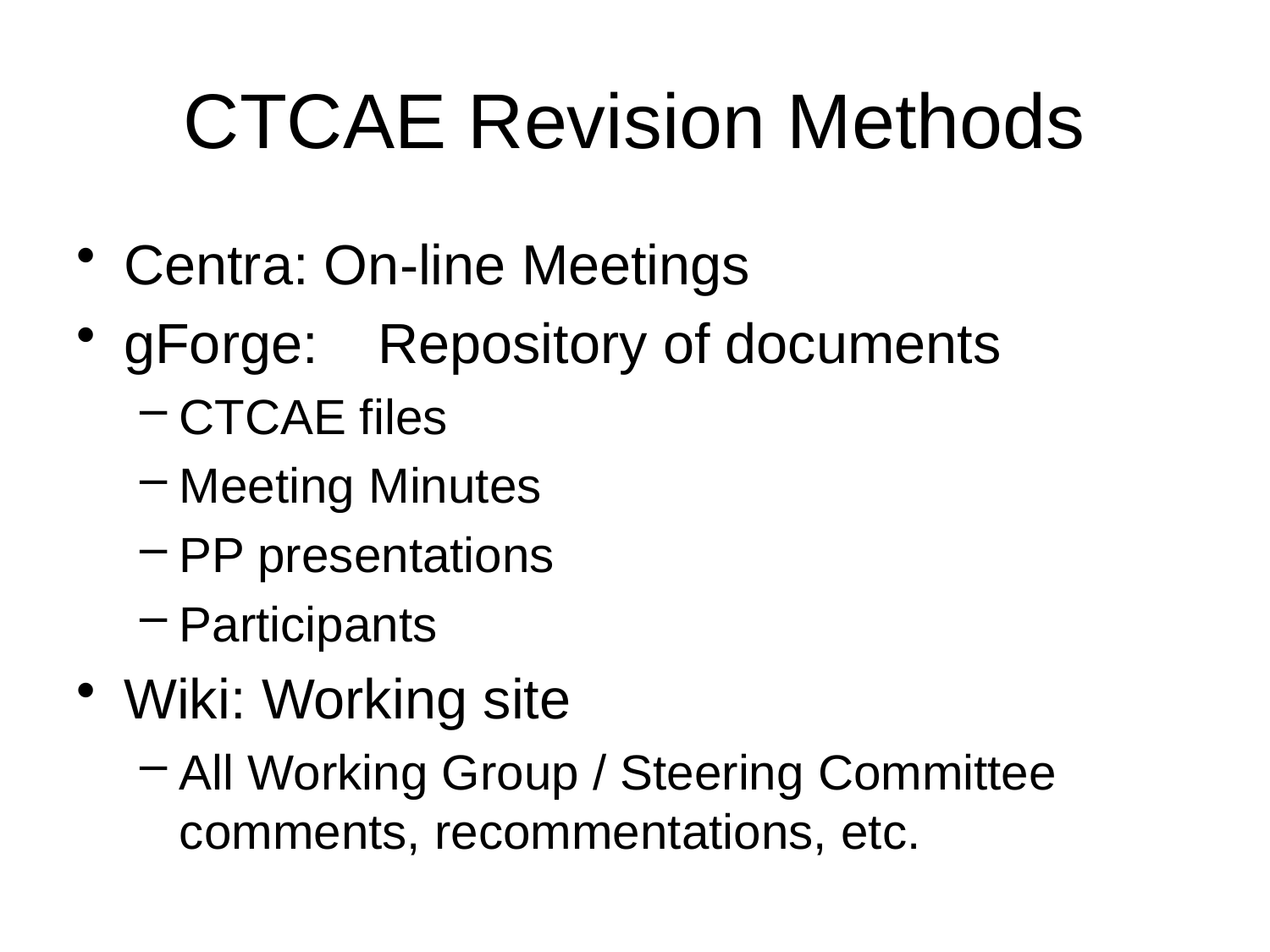

# CTCAE Revision Methods
Centra: On-line Meetings
gForge:	Repository of documents
CTCAE files
Meeting Minutes
PP presentations
Participants
Wiki: Working site
All Working Group / Steering Committee comments, recommentations, etc.